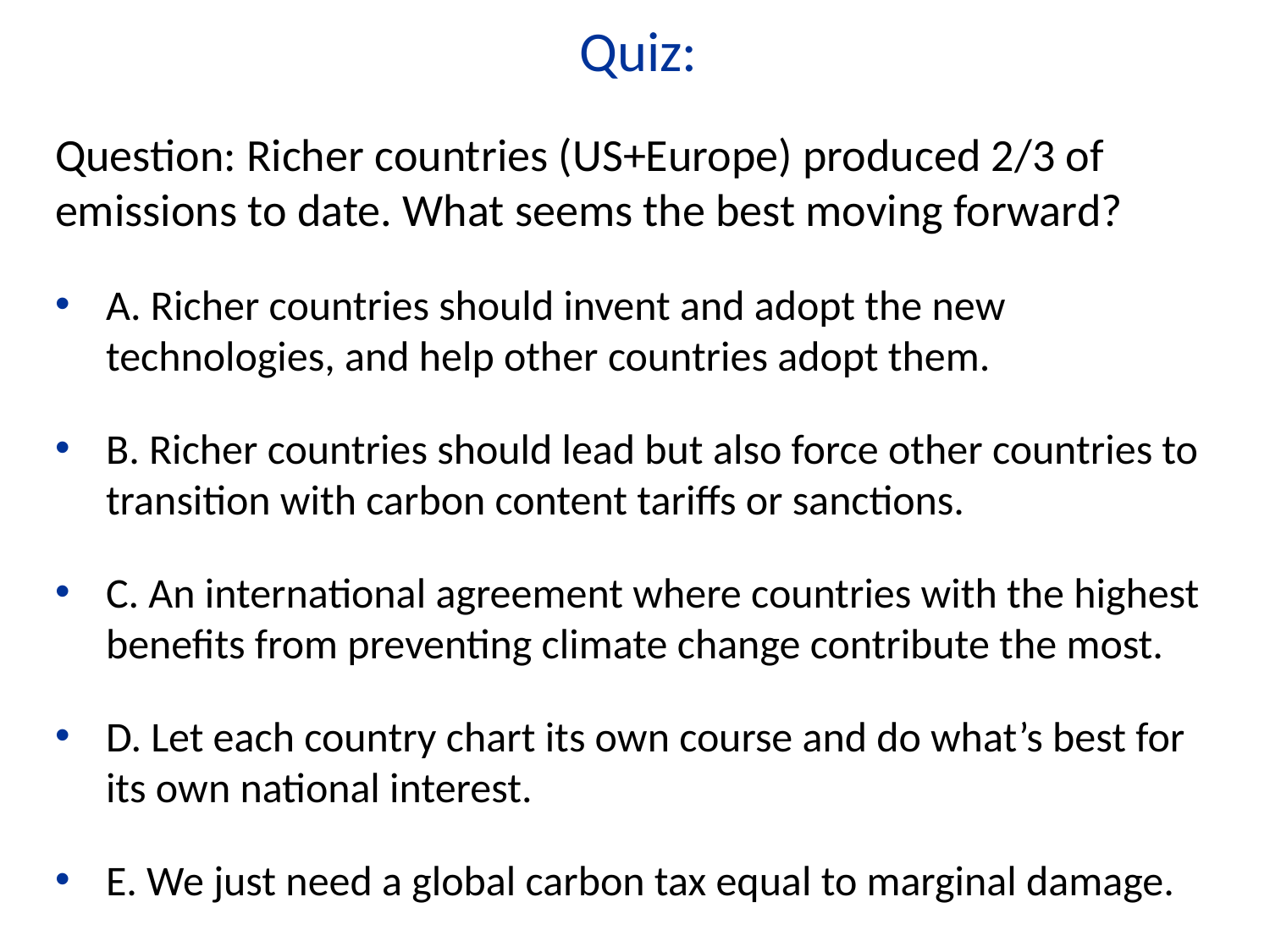

Quiz:
Question: Richer countries (US+Europe) produced 2/3 of emissions to date. What seems the best moving forward?
A. Richer countries should invent and adopt the new technologies, and help other countries adopt them.
B. Richer countries should lead but also force other countries to transition with carbon content tariffs or sanctions.
C. An international agreement where countries with the highest benefits from preventing climate change contribute the most.
D. Let each country chart its own course and do what’s best for its own national interest.
E. We just need a global carbon tax equal to marginal damage.